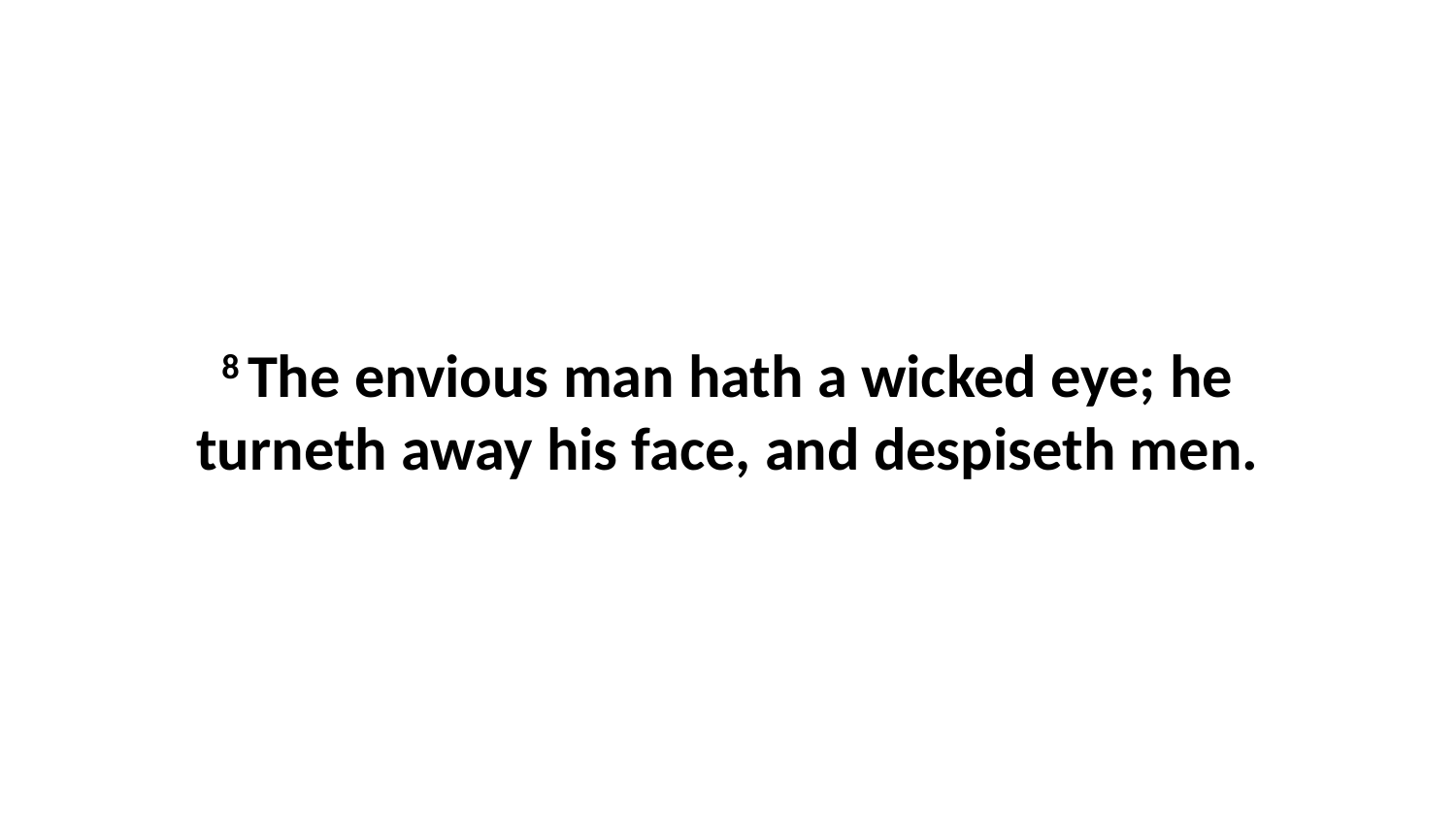

8 The envious man hath a wicked eye; he turneth away his face, and despiseth men.